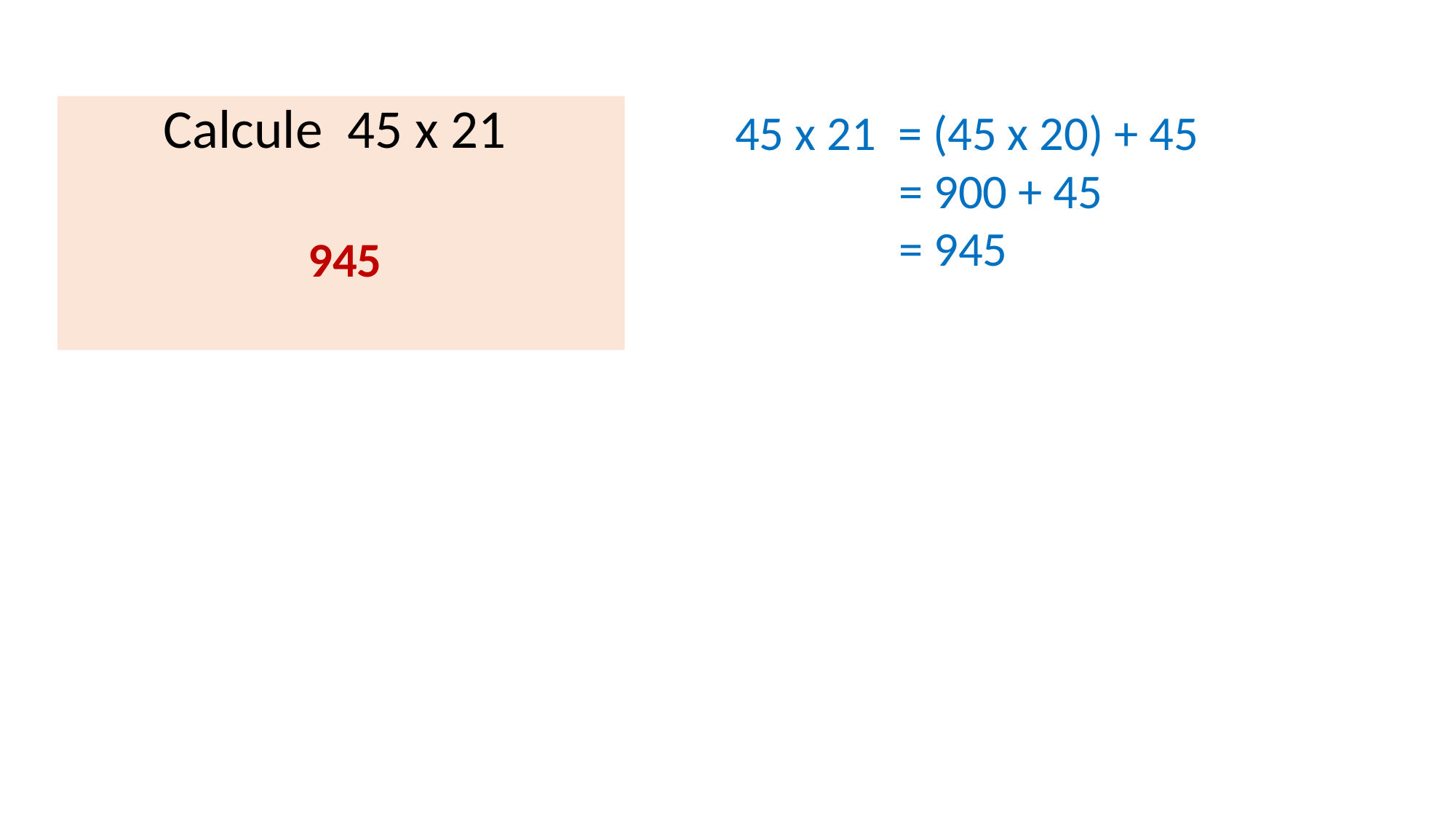

Calcule  45 x 21
45 x 21  = (45 x 20) + 45
               = 900 + 45
               = 945

945